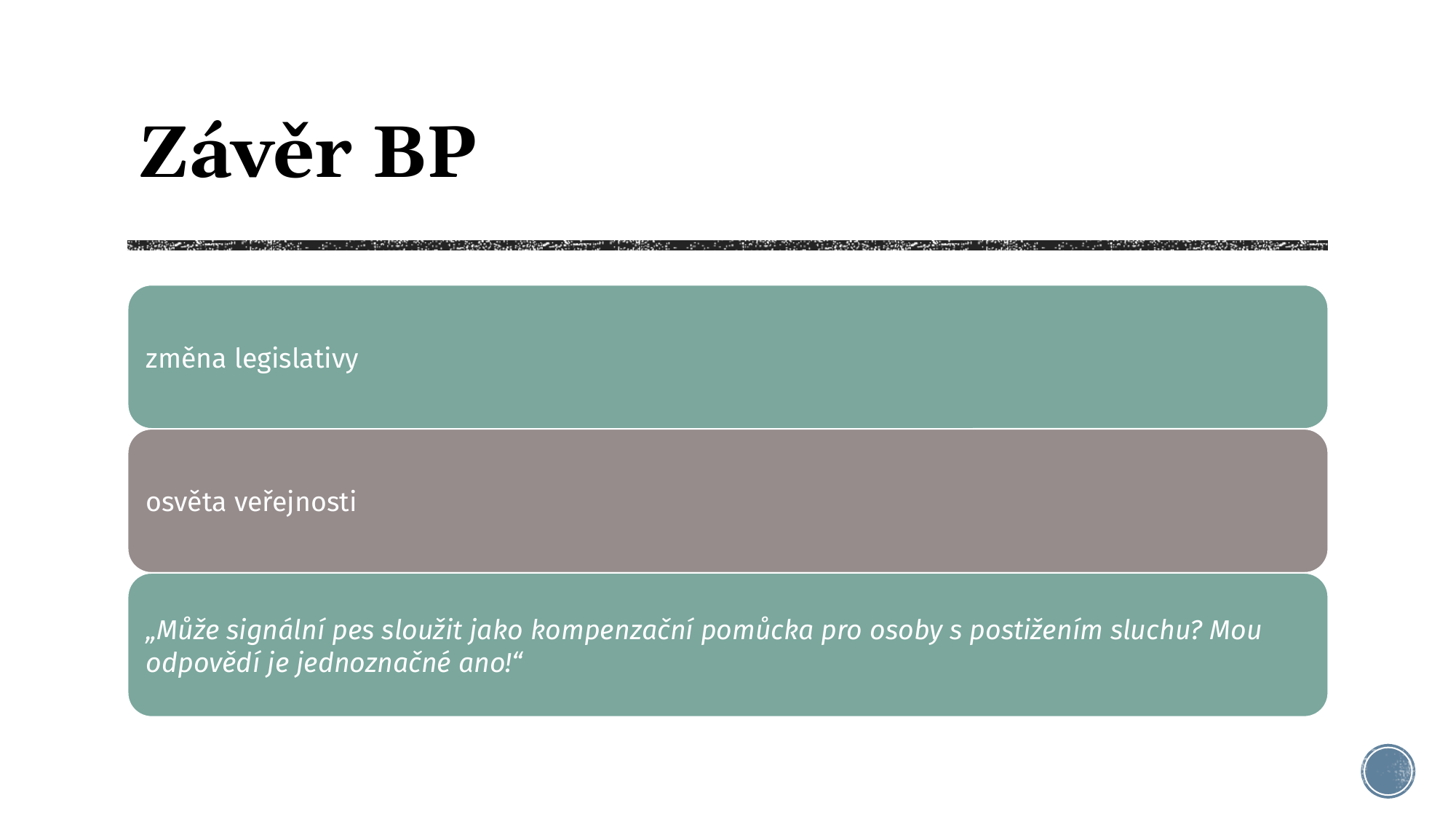

# Závěr BP

změna legislativy
osvěta veřejnosti
„Může signální pes sloužit jako kompenzační pomůcka pro osoby s postižením sluchu? Mou odpovědí je jednoznačné ano!“